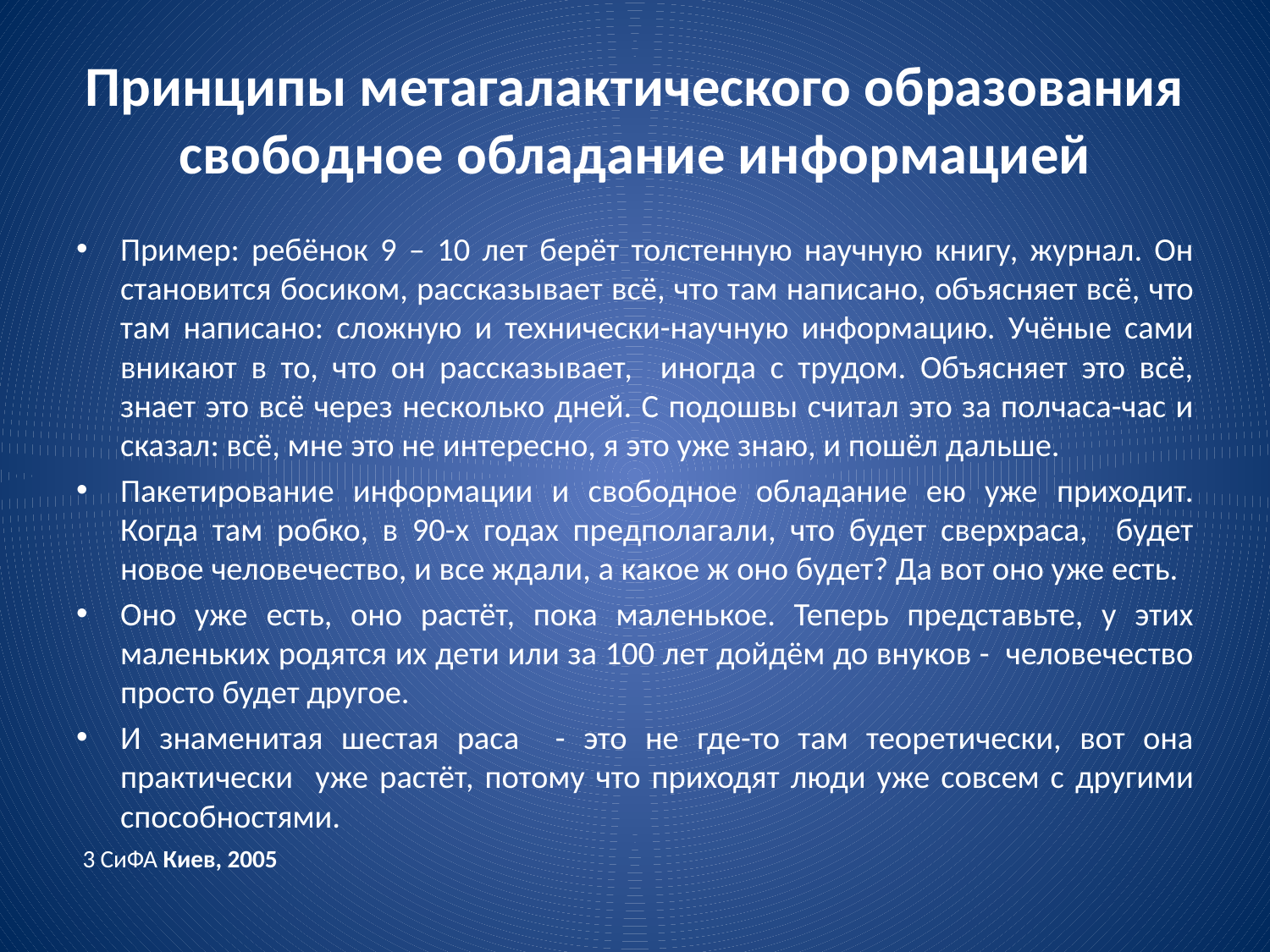

# Принципы метагалактического образования свободное обладание информацией
Пример: ребёнок 9 – 10 лет берёт толстенную научную книгу, журнал. Он становится босиком, рассказывает всё, что там написано, объясняет всё, что там написано: сложную и технически-научную информацию. Учёные сами вникают в то, что он рассказывает,  иногда с трудом. Объясняет это всё, знает это всё через несколько дней. С подошвы считал это за полчаса-час и сказал: всё, мне это не интересно, я это уже знаю, и пошёл дальше.
Пакетирование информации и свободное обладание ею уже приходит. Когда там робко, в 90-х годах предполагали, что будет сверхраса,  будет новое человечество, и все ждали, а какое ж оно будет? Да вот оно уже есть.
Оно уже есть, оно растёт, пока маленькое. Теперь представьте, у этих маленьких родятся их дети или за 100 лет дойдём до внуков -  человечество просто будет другое.
И знаменитая шестая раса  - это не где-то там теоретически, вот она практически  уже растёт, потому что приходят люди уже совсем с другими способностями.
 3 СиФА Киев, 2005